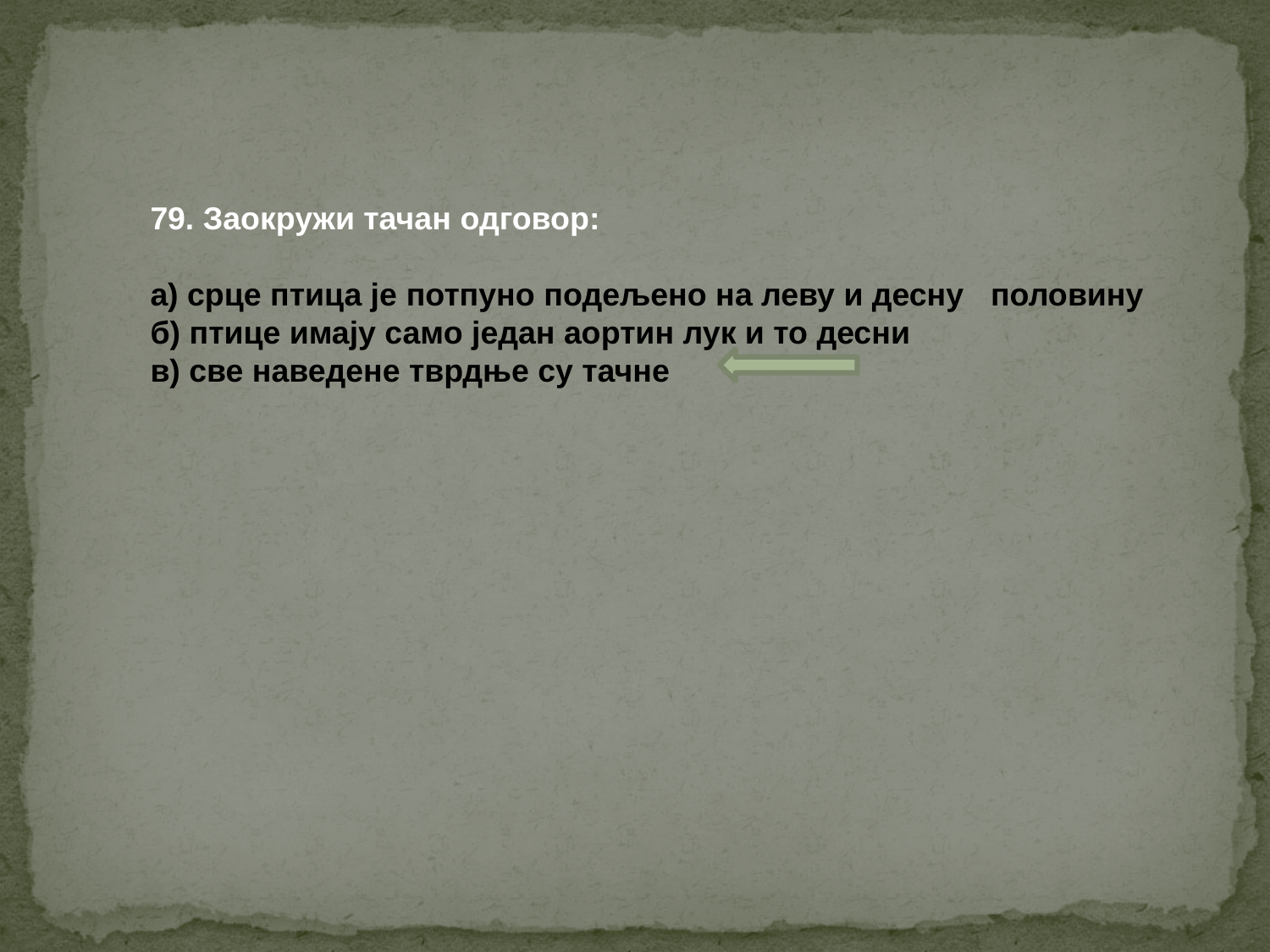

79. Заокружи тачан одговор:

а) срце птица је потпуно подељено на леву и десну   половину
б) птице имају само један аортин лук и то десни
в) све наведене тврдње су тачне